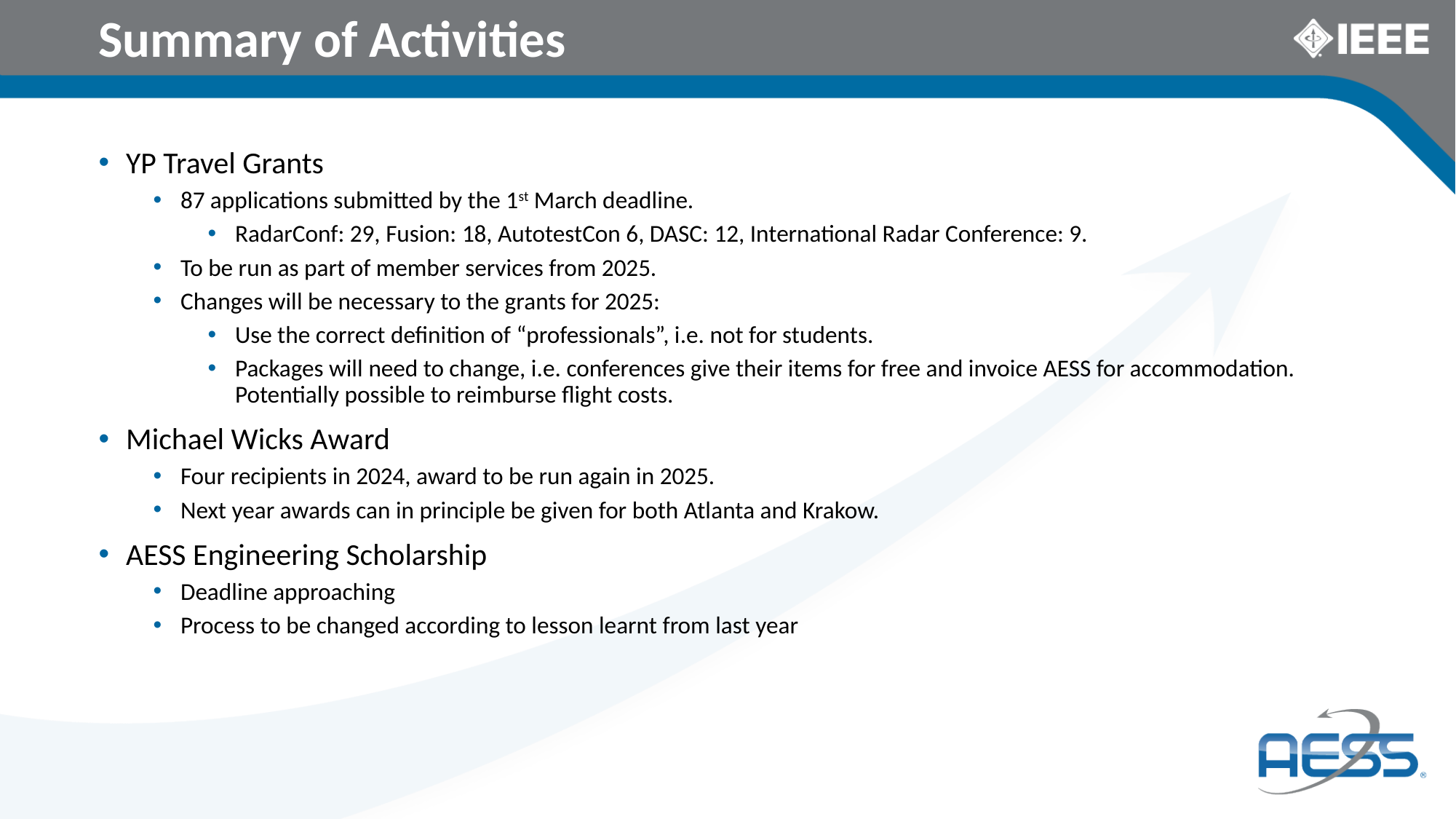

# Summary of Activities
YP Travel Grants
87 applications submitted by the 1st March deadline.
RadarConf: 29, Fusion: 18, AutotestCon 6, DASC: 12, International Radar Conference: 9.
To be run as part of member services from 2025.
Changes will be necessary to the grants for 2025:
Use the correct definition of “professionals”, i.e. not for students.
Packages will need to change, i.e. conferences give their items for free and invoice AESS for accommodation. Potentially possible to reimburse flight costs.
Michael Wicks Award
Four recipients in 2024, award to be run again in 2025.
Next year awards can in principle be given for both Atlanta and Krakow.
AESS Engineering Scholarship
Deadline approaching
Process to be changed according to lesson learnt from last year